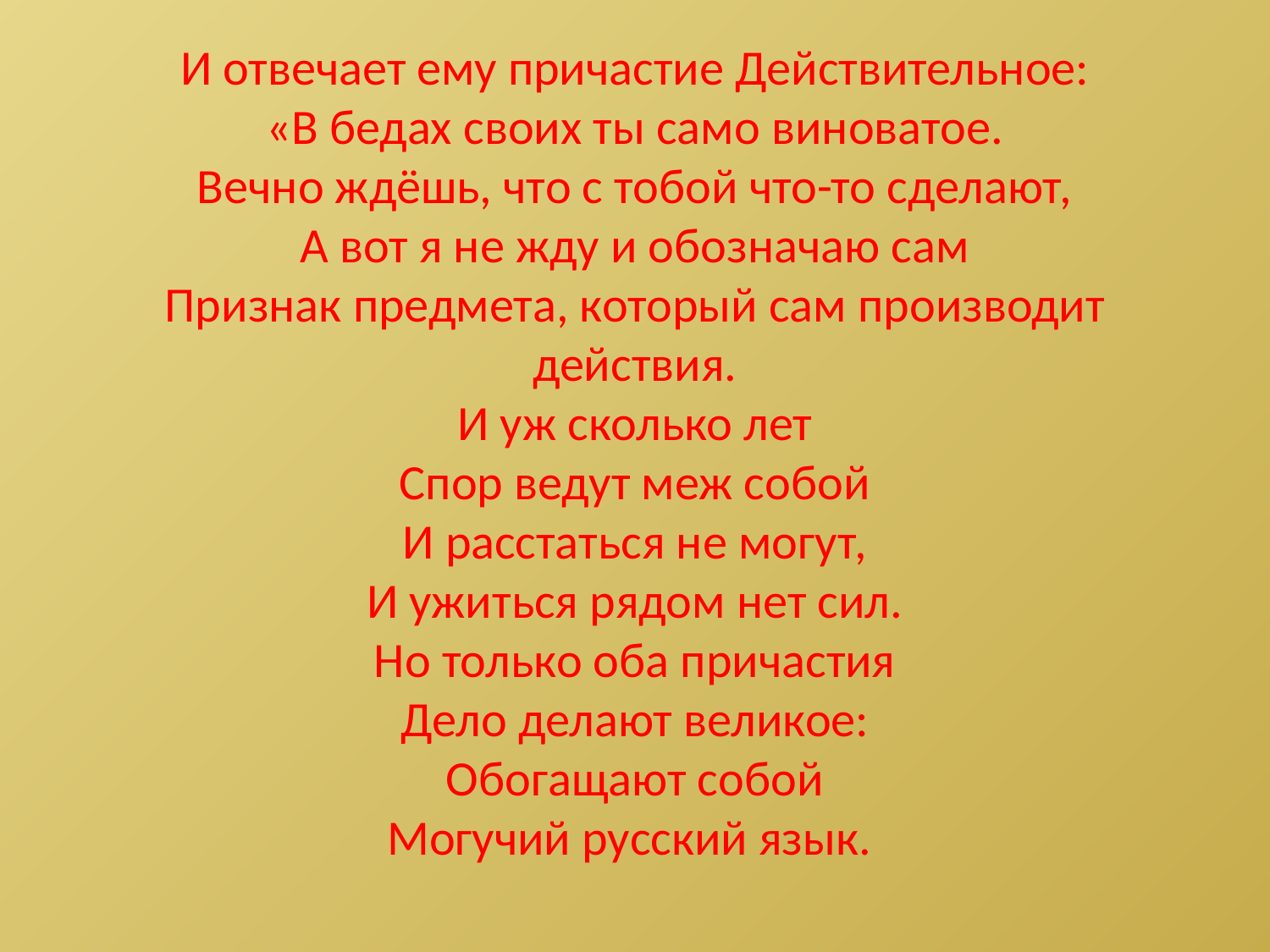

И отвечает ему причастие Действительное:
«В бедах своих ты само виноватое.
Вечно ждёшь, что с тобой что-то сделают,
А вот я не жду и обозначаю сам
Признак предмета, который сам производит действия.
И уж сколько лет
Спор ведут меж собой
И расстаться не могут,
И ужиться рядом нет сил.
Но только оба причастия
Дело делают великое:
Обогащают собой
Могучий русский язык.